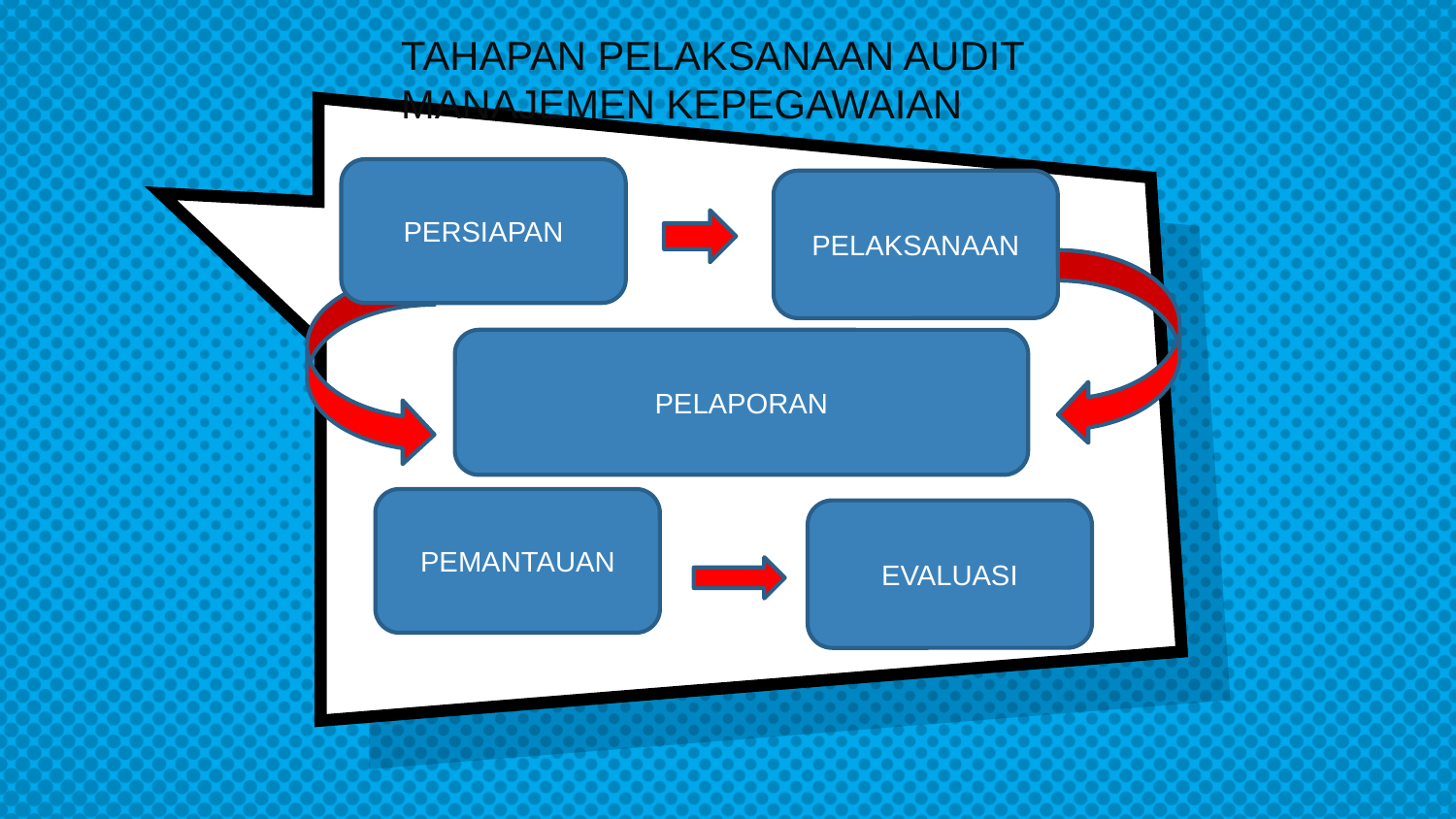

TAHAPAN PELAKSANAAN AUDIT MANAJEMEN KEPEGAWAIAN
PERSIAPAN
PELAKSANAAN

PELAPORAN
PEMANTAUAN
EVALUASI